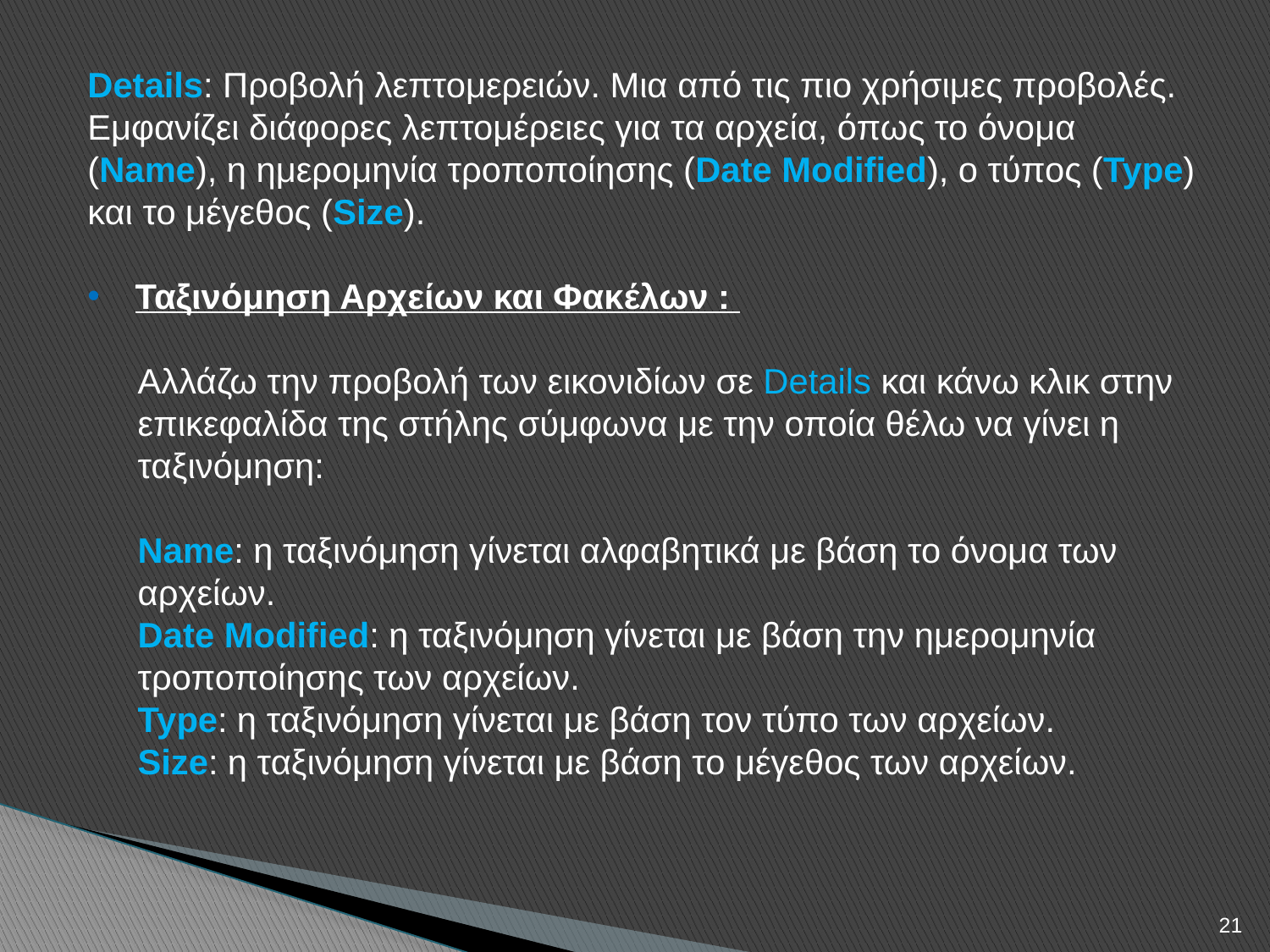

Details: Προβολή λεπτομερειών. Μια από τις πιο χρήσιμες προβολές. Εμφανίζει διάφορες λεπτομέρειες για τα αρχεία, όπως το όνομα (Name), η ημερομηνία τροποποίησης (Date Modified), ο τύπος (Type) και το μέγεθος (Size).

Ταξινόμηση Αρχείων και Φακέλων :

	Αλλάζω την προβολή των εικονιδίων σε Details και κάνω κλικ στην επικεφαλίδα της στήλης σύμφωνα με την οποία θέλω να γίνει η ταξινόμηση:

	Name: η ταξινόμηση γίνεται αλφαβητικά με βάση το όνομα των αρχείων.
	Date Modified: η ταξινόμηση γίνεται με βάση την ημερομηνία τροποποίησης των αρχείων.
	Type: η ταξινόμηση γίνεται με βάση τον τύπο των αρχείων.
	Size: η ταξινόμηση γίνεται με βάση το μέγεθος των αρχείων.

21